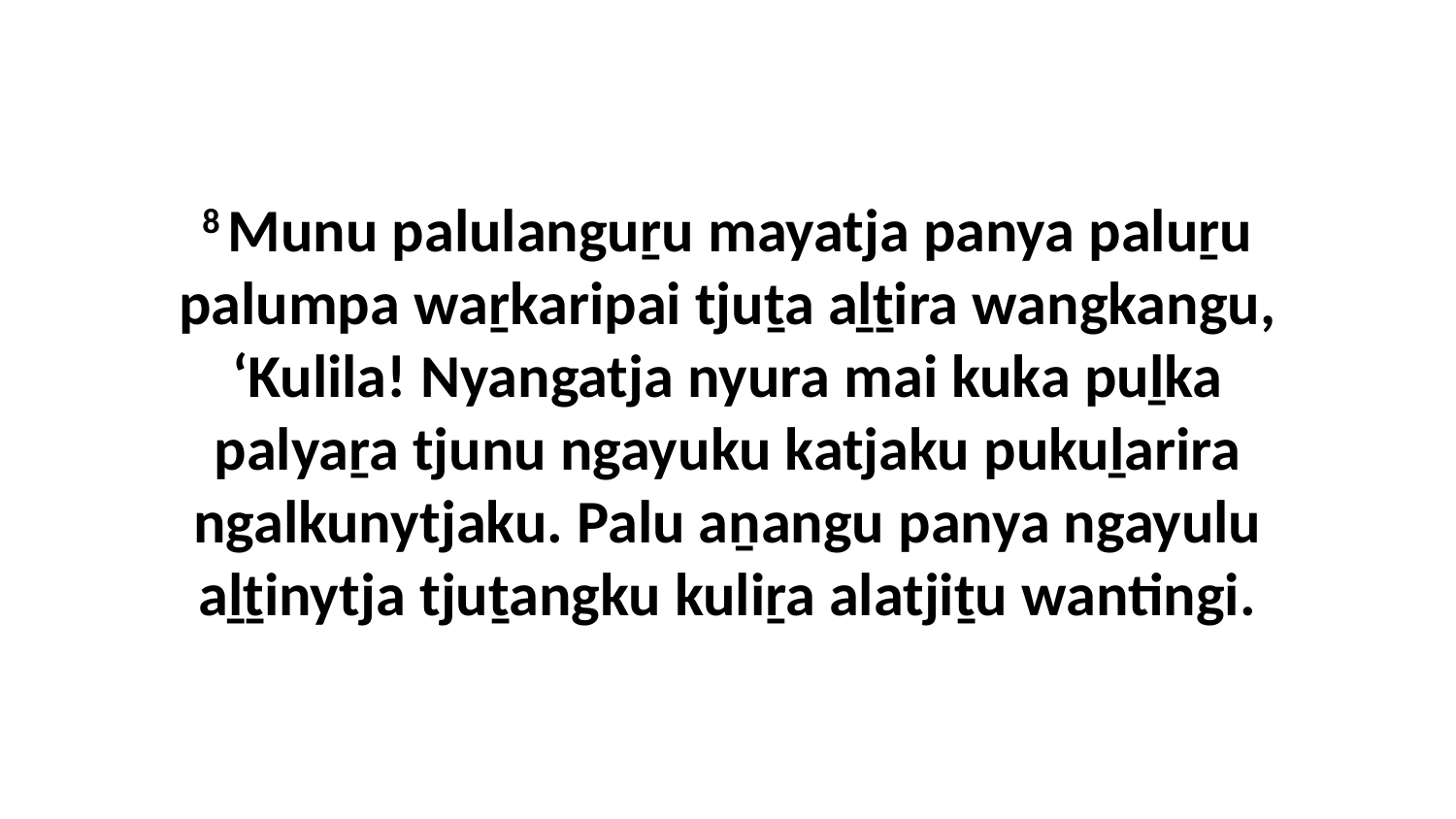

8 Munu palulanguṟu mayatja panya paluṟu palumpa waṟkaripai tjuṯa aḻṯira wangkangu, ‘Kulila! Nyangatja nyura mai kuka puḻka palyaṟa tjunu ngayuku katjaku pukuḻarira ngalkunytjaku. Palu aṉangu panya ngayulu aḻṯinytja tjuṯangku kuliṟa alatjiṯu wantingi.